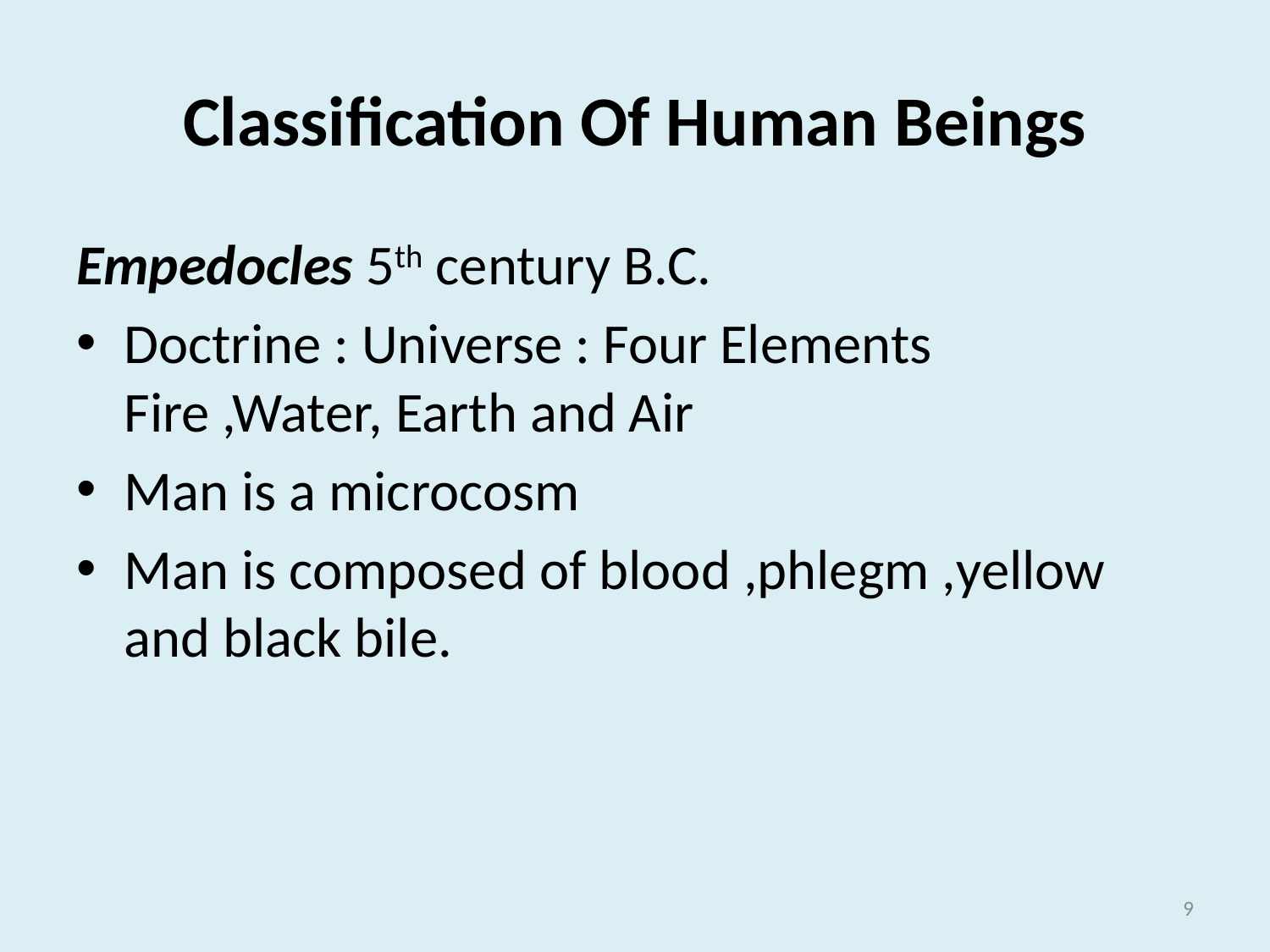

# Classification Of Human Beings
Empedocles 5th century B.C.
Doctrine : Universe : Four Elements Fire ,Water, Earth and Air
Man is a microcosm
Man is composed of blood ,phlegm ,yellow and black bile.
9